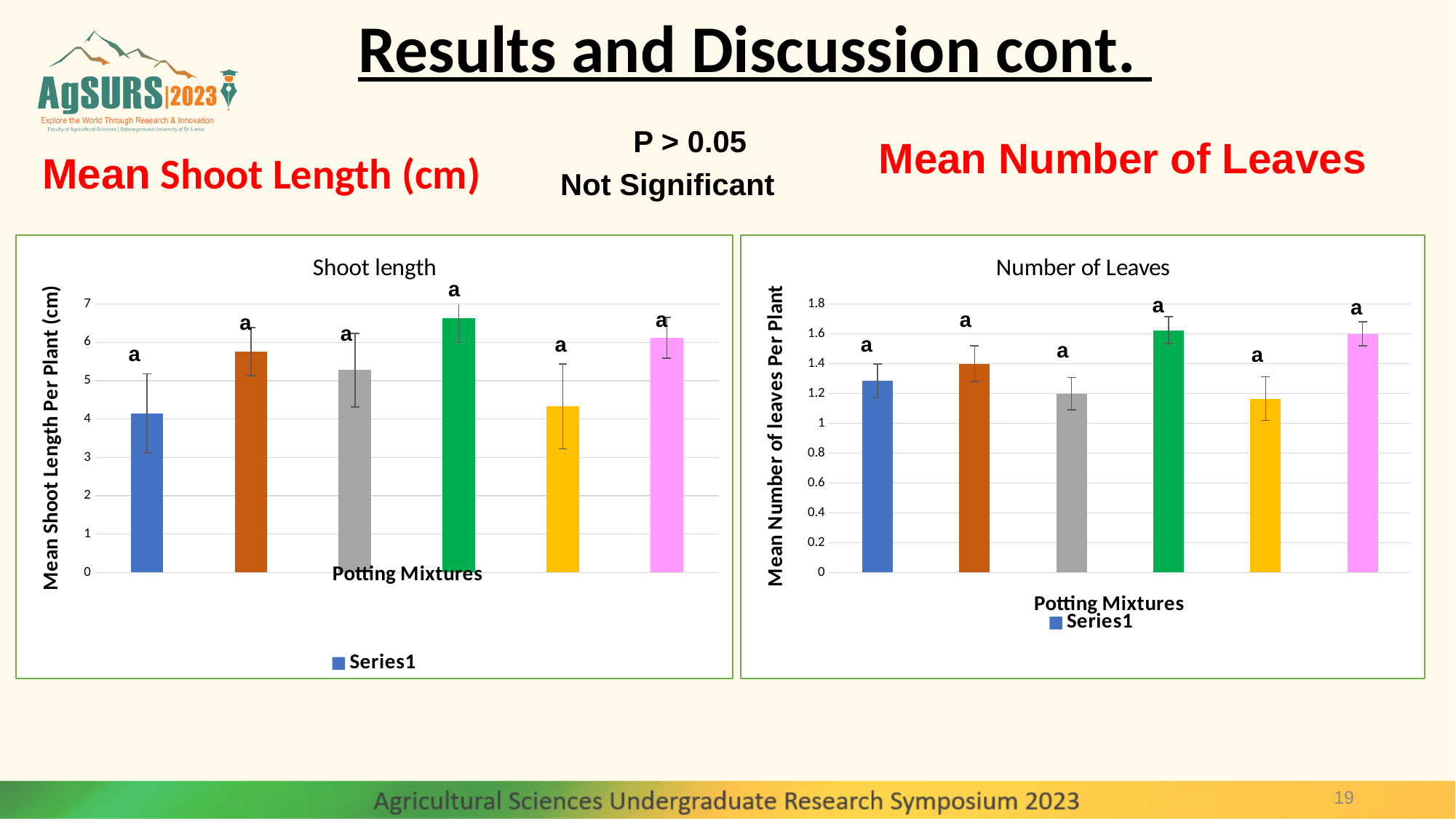

# Results and Discussion cont.
P > 0.05
Not Significant
Mean Number of Leaves

Mean Shoot Length (cm)

### Chart: Shoot length

| Category |  |
|---|---|
| RPM (T1) | 4.15 |
| RPM + 1g DAP (T2) | 5.76 |
| APM -1 (T3) | 5.2767 |
| APM + 1g DAP-1 (T4) | 6.64 |
| APM-2 (T5) | 4.3333 |
| APM + 1g DAP-2 (T6) | 6.12 |
a
a
a
a
a
a

### Chart: Number of Leaves

| Category |  |
|---|---|
| RPM (T1) | 1.285 |
| RPM + 1g DAP (T2) | 1.4 |
| APM -1 (T3) | 1.2 |
| APM + 1g DAP-1 (T4) | 1.625 |
| APM-2 (T5) | 1.166 |
| APM + 1g DAP-2 (T6) | 1.6 |
a
a
a
a
a
a
19